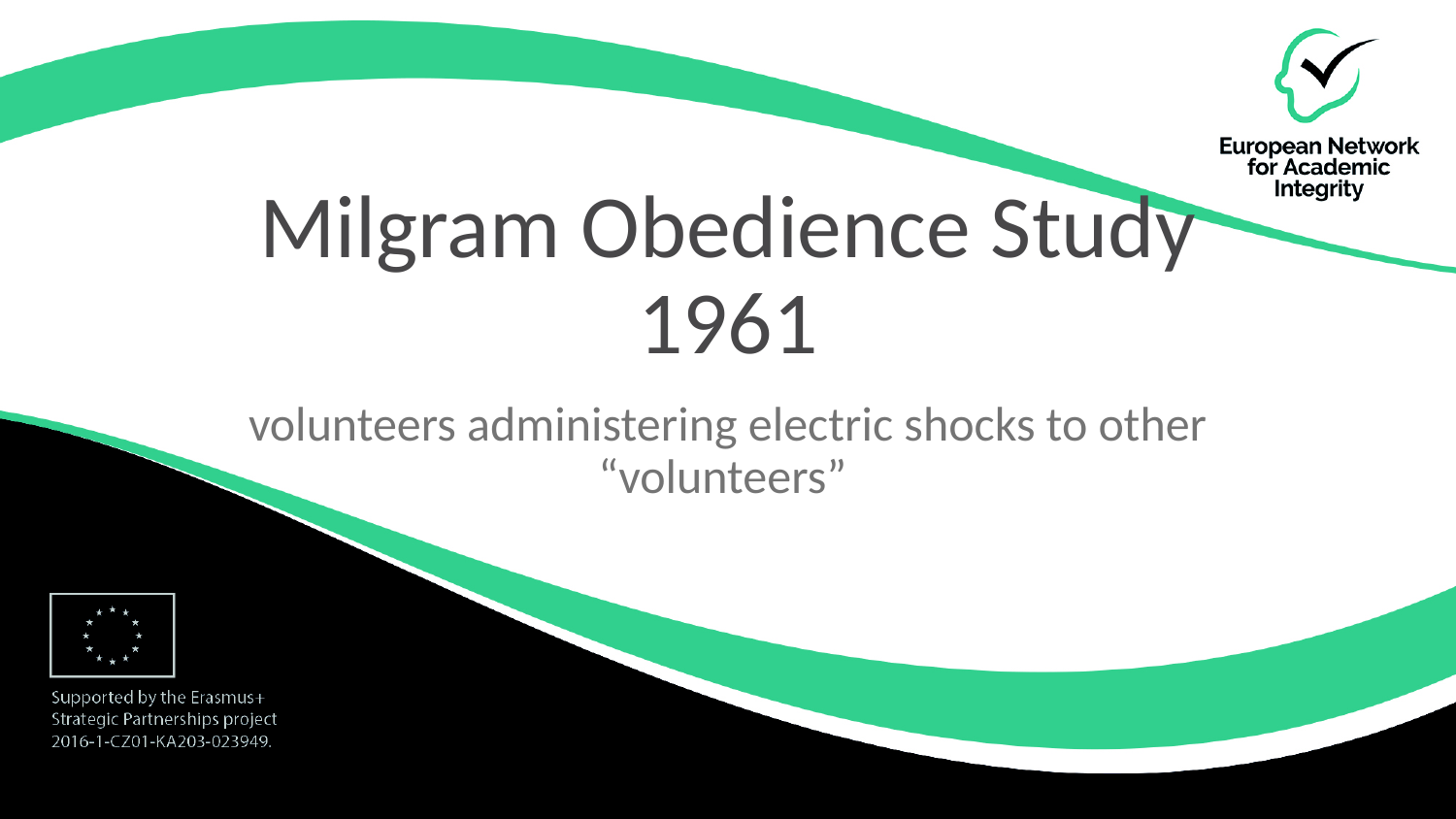

# Milgram Obedience Study 1961
volunteers administering electric shocks to other “volunteers”